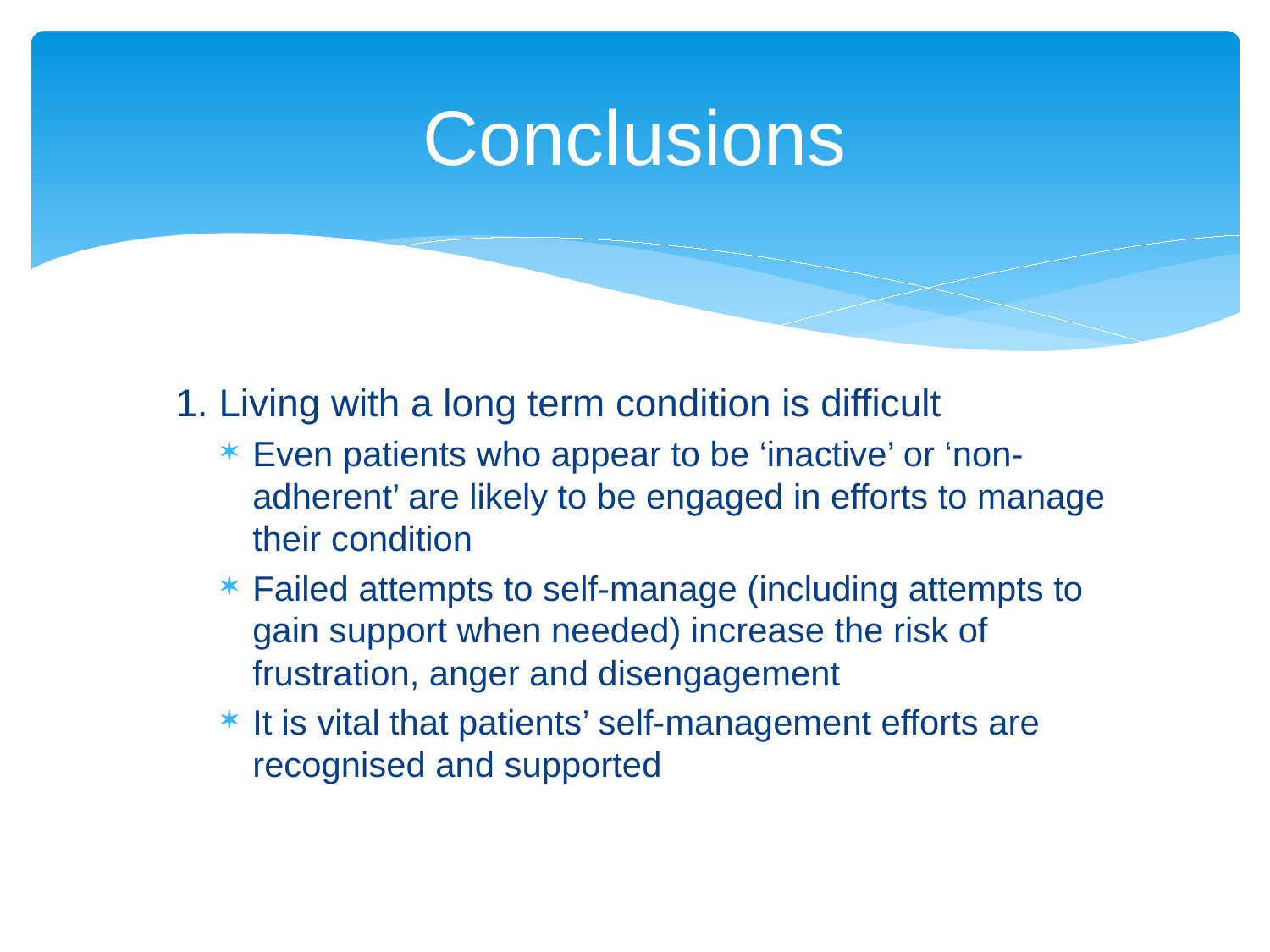

# Conclusions
1. Living with a long term condition is difficult
Even patients who appear to be ‘inactive’ or ‘non-adherent’ are likely to be engaged in efforts to manage their condition
Failed attempts to self-manage (including attempts to gain support when needed) increase the risk of frustration, anger and disengagement
It is vital that patients’ self-management efforts are recognised and supported